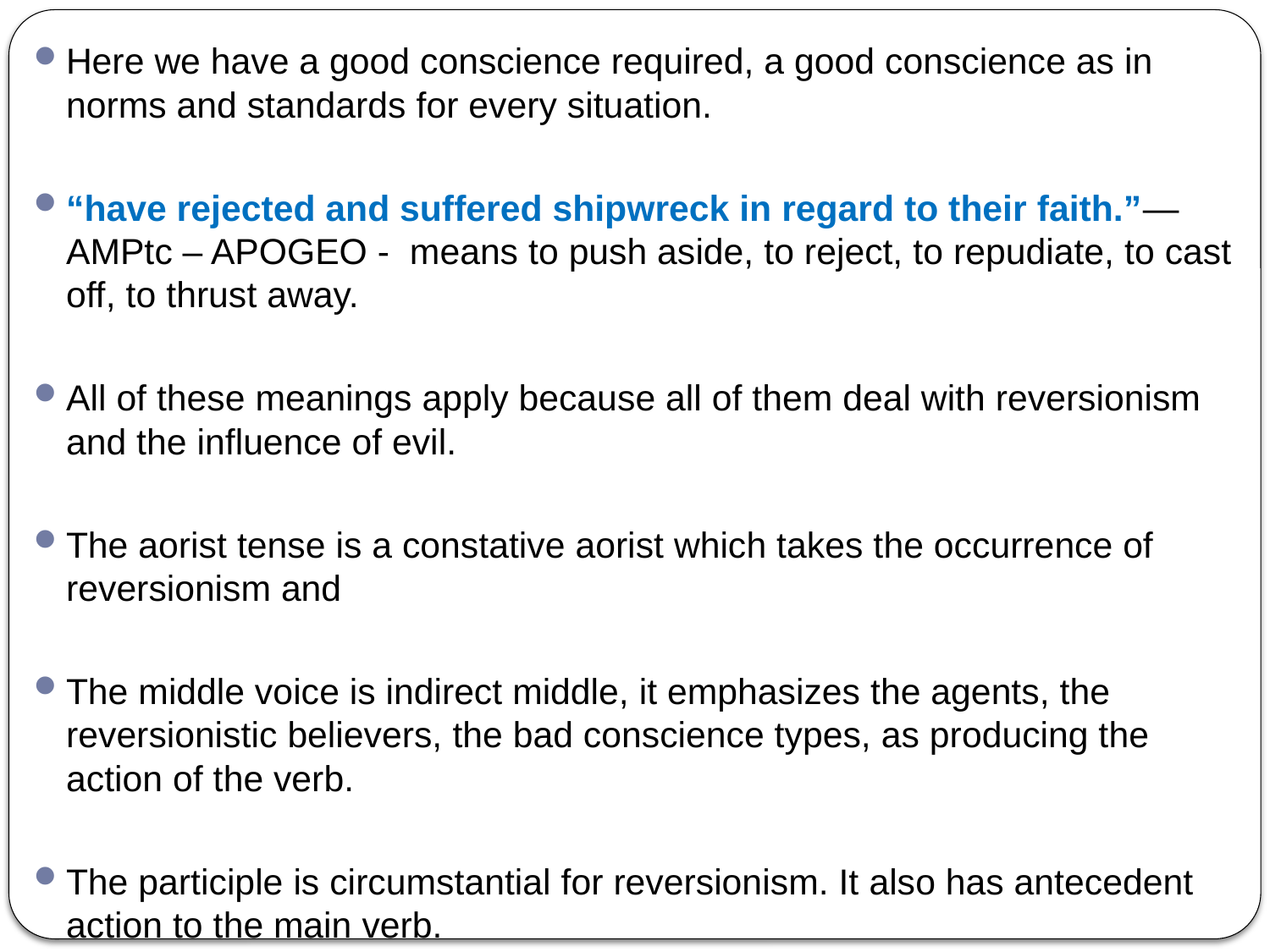

Here we have a good conscience required, a good conscience as in norms and standards for every situation.

“have rejected and suffered shipwreck in regard to their faith.”—  AMPtc – APOGEO -  means to push aside, to reject, to repudiate, to cast off, to thrust away.

All of these meanings apply because all of them deal with reversionism and the influence of evil.

The aorist tense is a constative aorist which takes the occurrence of reversionism and

The middle voice is indirect middle, it emphasizes the agents, the reversionistic believers, the bad conscience types, as producing the action of the verb.

The participle is circumstantial for reversionism. It also has antecedent action to the main verb.